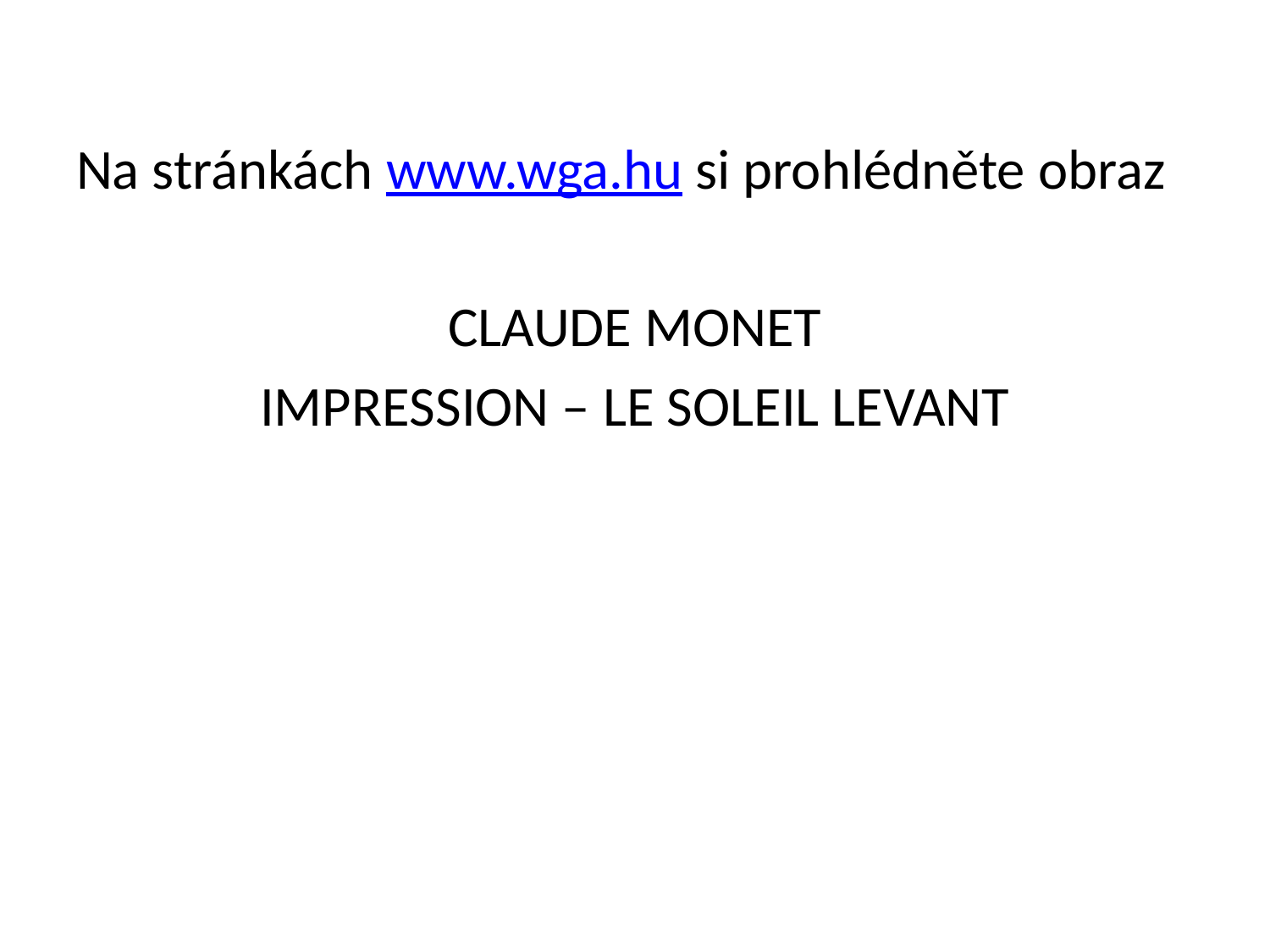

Na stránkách www.wga.hu si prohlédněte obraz

CLAUDE MONET
IMPRESSION – LE SOLEIL LEVANT